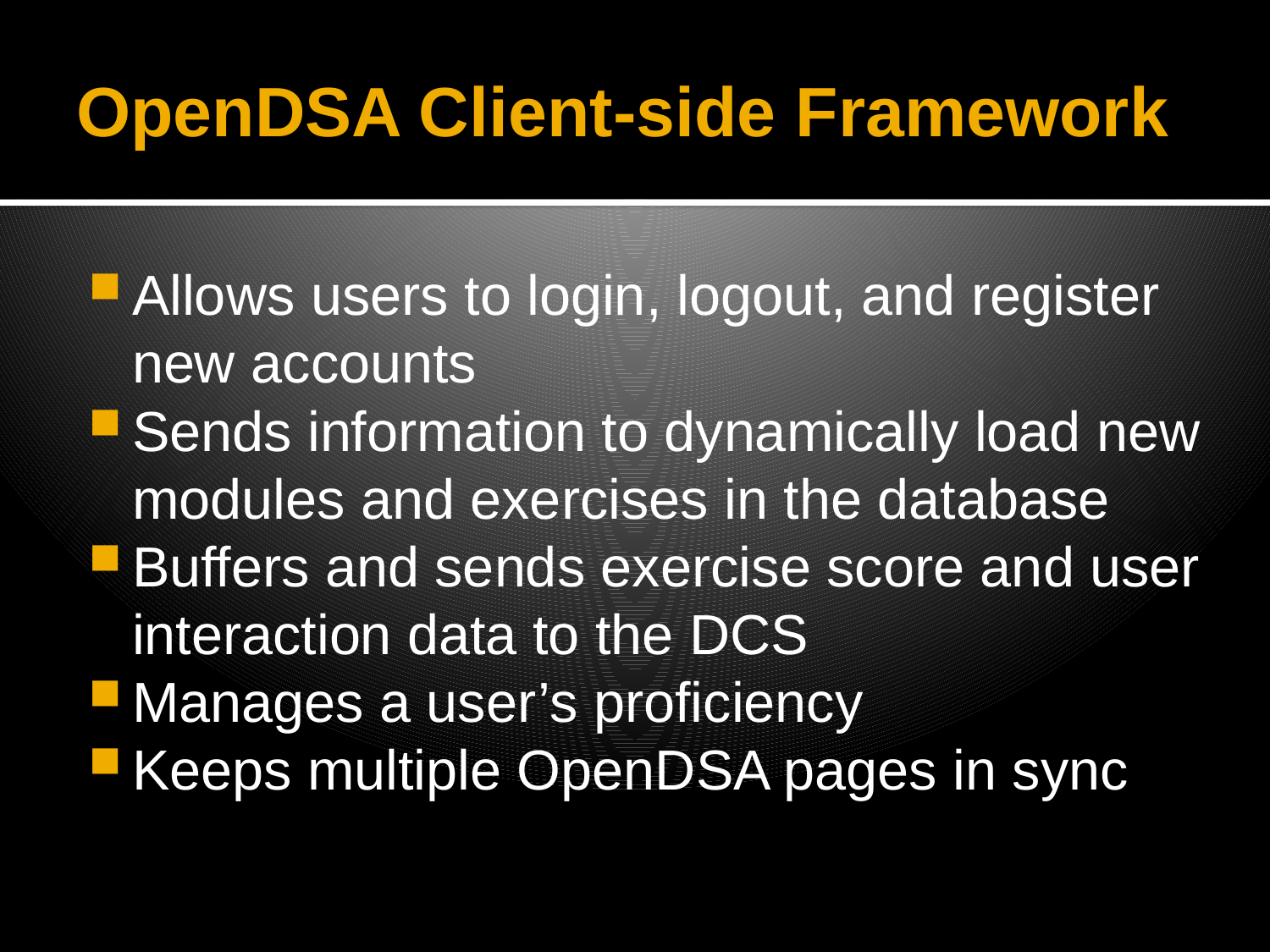

# OpenDSA Client-side Framework
Allows users to login, logout, and register new accounts
Sends information to dynamically load new modules and exercises in the database
Buffers and sends exercise score and user interaction data to the DCS
Manages a user’s proficiency
Keeps multiple OpenDSA pages in sync